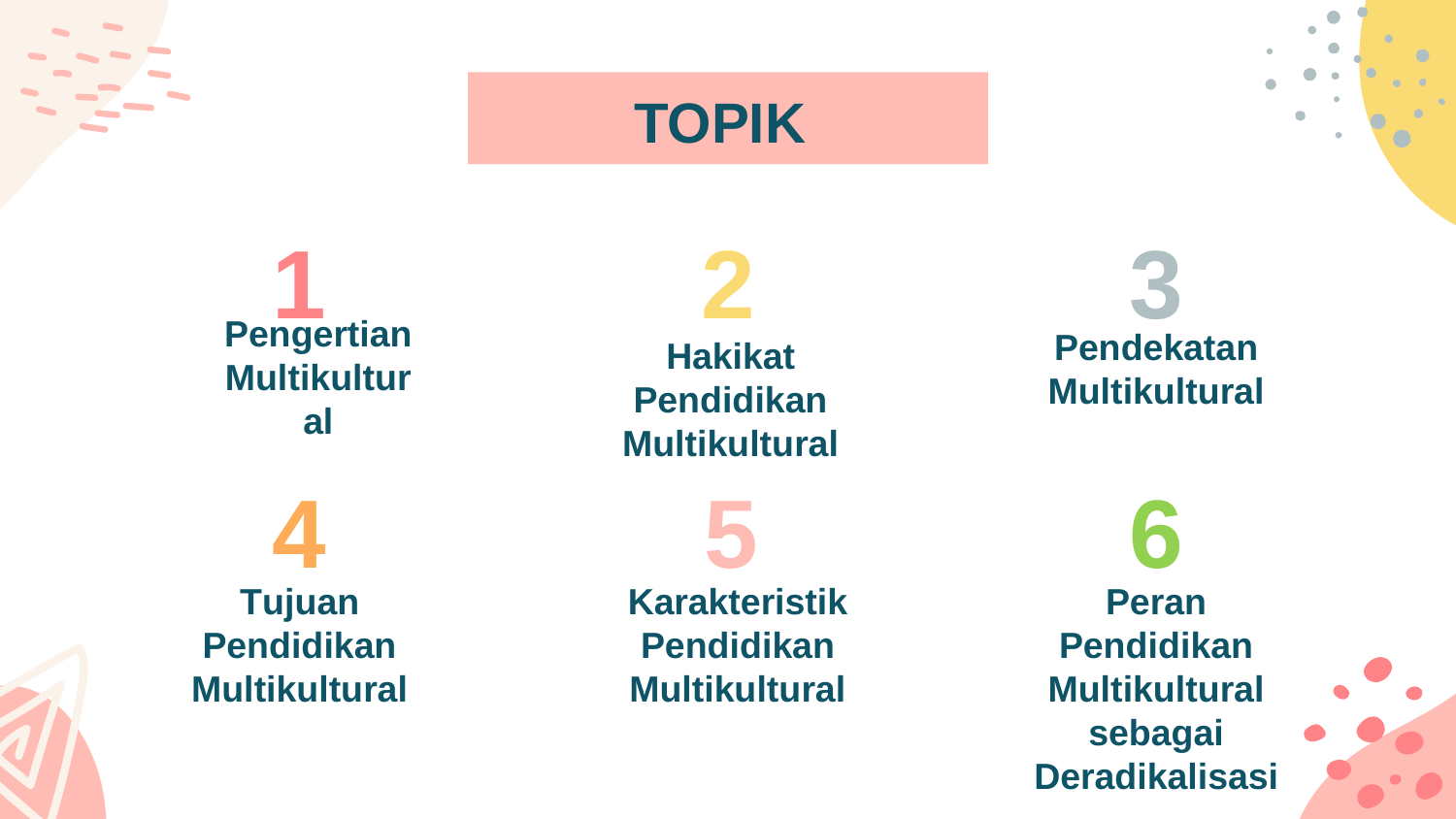

# TOPIK
1
2
3
Pendekatan Multikultural
Hakikat Pendidikan Multikultural
Pengertian Multikultural
4
5
6
Tujuan Pendidikan Multikultural
Karakteristik Pendidikan Multikultural
Peran Pendidikan Multikultural sebagai Deradikalisasi